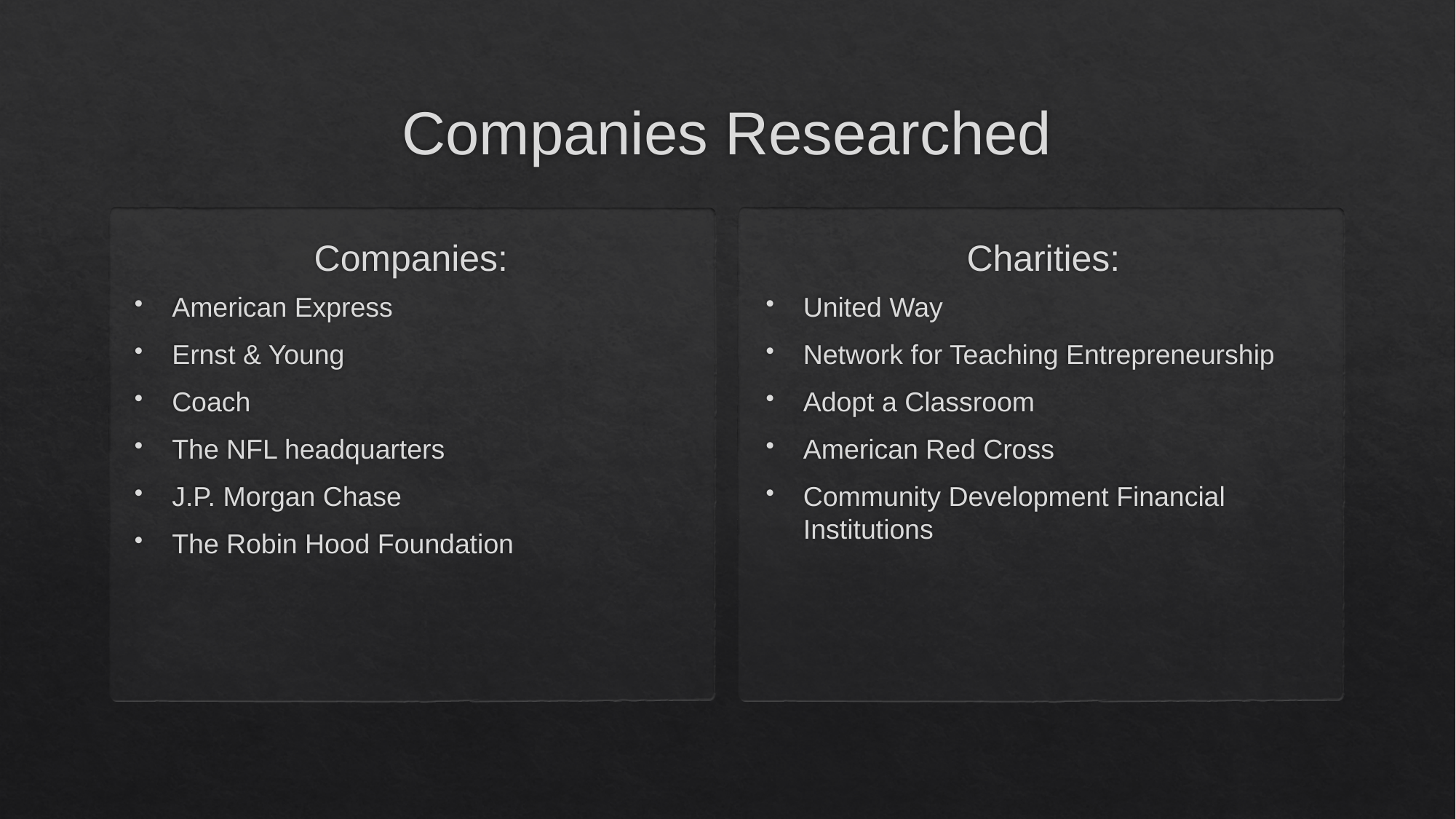

# Companies Researched
Companies:
Charities:
American Express
Ernst & Young
Coach
The NFL headquarters
J.P. Morgan Chase
The Robin Hood Foundation
United Way
Network for Teaching Entrepreneurship
Adopt a Classroom
American Red Cross
Community Development Financial Institutions